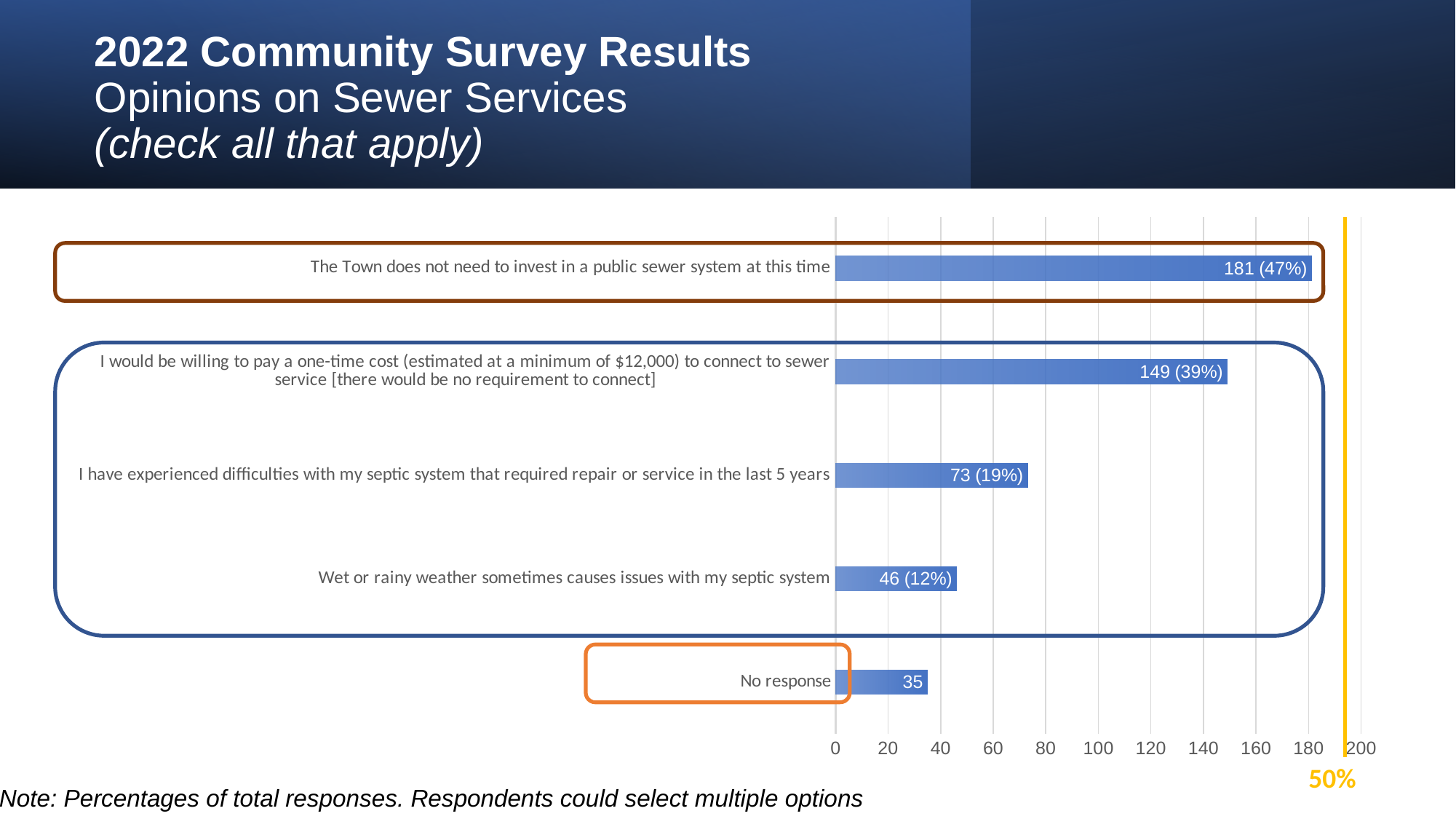

# 2022 Community Survey Results Opinions on Sewer Services (check all that apply)

### Chart

| Category |  |
|---|---|
| The Town does not need to invest in a public sewer system at this time | 181.0 |
| I would be willing to pay a one-time cost (estimated at a minimum of $12,000) to connect to sewer service [there would be no requirement to connect] | 149.0 |
| I have experienced difficulties with my septic system that required repair or service in the last 5 years | 73.0 |
| Wet or rainy weather sometimes causes issues with my septic system | 46.0 |
| No response | 35.0 |

50%
Note: Percentages of total responses. Respondents could select multiple options